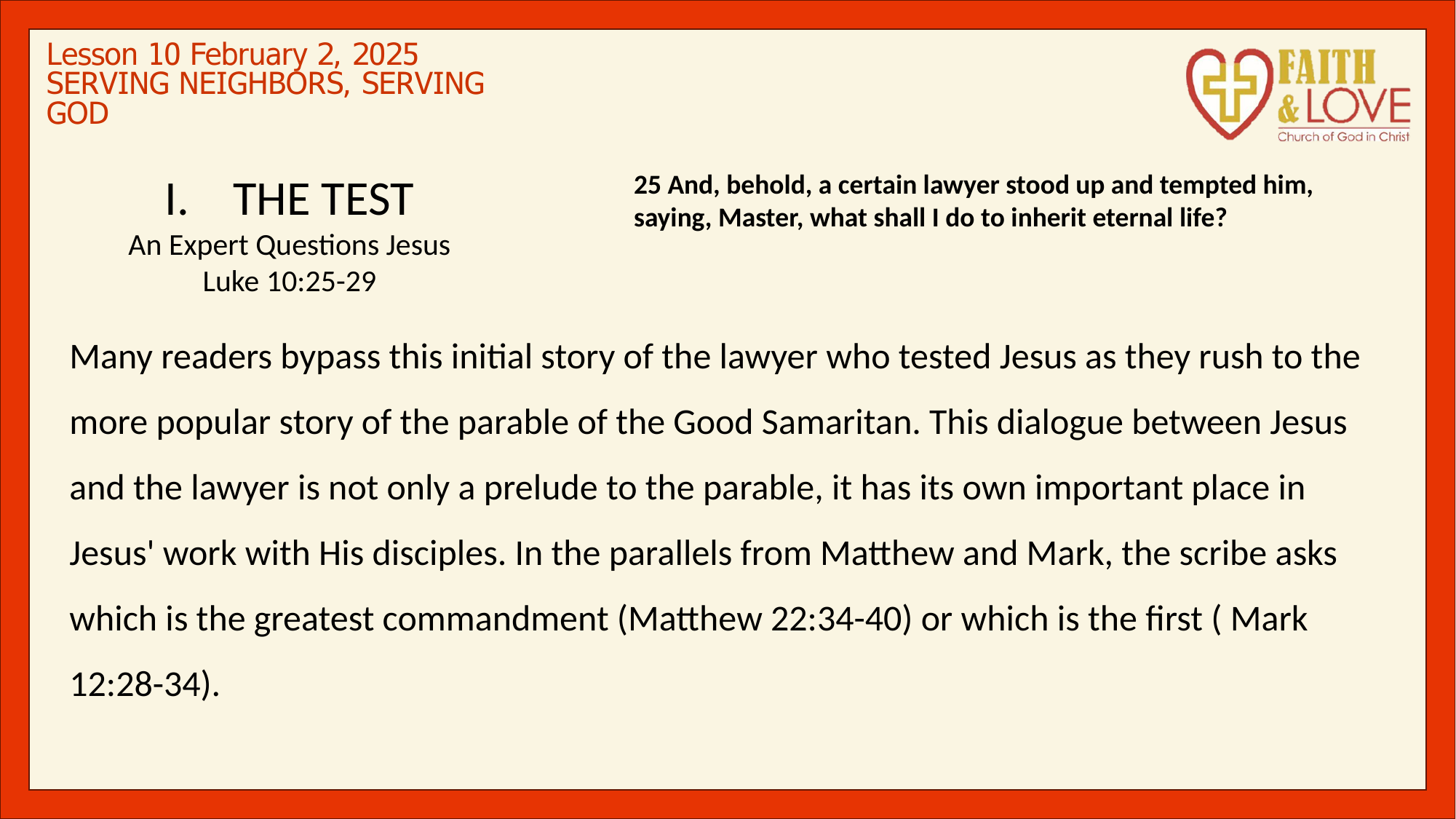

THE TEST
An Expert Questions Jesus
Luke 10:25-29
25 And, behold, a certain lawyer stood up and tempted him, saying, Master, what shall I do to inherit eternal life?
Many readers bypass this initial story of the lawyer who tested Jesus as they rush to the more popular story of the parable of the Good Samaritan. This dialogue between Jesus and the lawyer is not only a prelude to the parable, it has its own important place in Jesus' work with His disciples. In the parallels from Matthew and Mark, the scribe asks which is the greatest commandment (Matthew 22:34-40) or which is the first ( Mark 12:28-34).